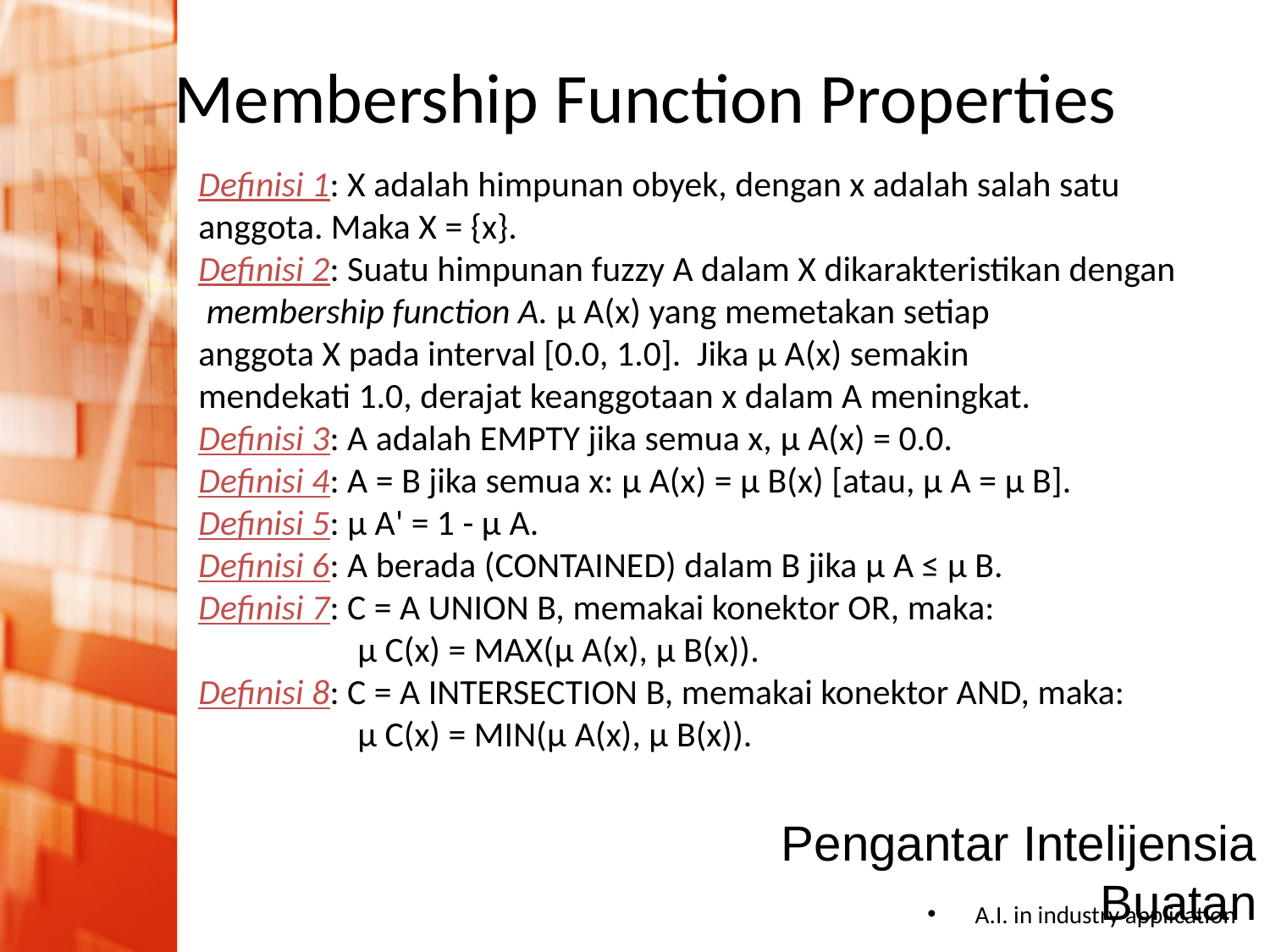

# Membership Function Properties
Definisi 1: X adalah himpunan obyek, dengan x adalah salah satu 	    anggota. Maka X = {x}.
Definisi 2: Suatu himpunan fuzzy A dalam X dikarakteristikan dengan 	     membership function A. μ A(x) yang memetakan setiap 	     anggota X pada interval [0.0, 1.0].  Jika μ A(x) semakin     	     mendekati 1.0, derajat keanggotaan x dalam A meningkat.
Definisi 3: A adalah EMPTY jika semua x, μ A(x) = 0.0.
Definisi 4: A = B jika semua x: μ A(x) = μ B(x) [atau, μ A = μ B].
Definisi 5: μ A' = 1 - μ A.
Definisi 6: A berada (CONTAINED) dalam B jika μ A ≤ μ B.
Definisi 7: C = A UNION B, memakai konektor OR, maka:
	    μ C(x) = MAX(μ A(x), μ B(x)).
Definisi 8: C = A INTERSECTION B, memakai konektor AND, maka:
   	    μ C(x) = MIN(μ A(x), μ B(x)).